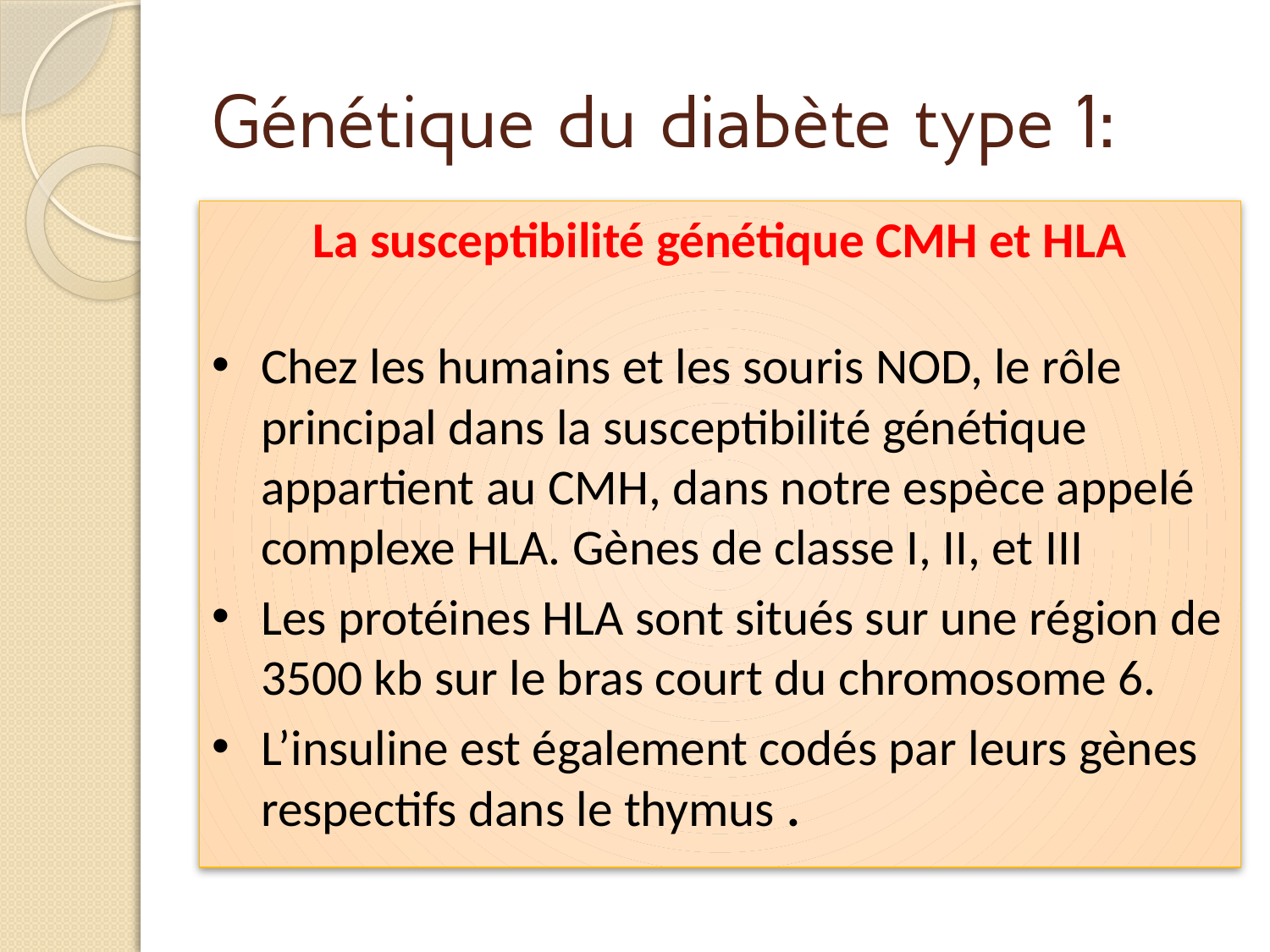

# Génétique du diabète type 1:
La susceptibilité génétique CMH et HLA

Chez les humains et les souris NOD, le rôle principal dans la susceptibilité génétique appartient au CMH, dans notre espèce appelé complexe HLA. Gènes de classe I, II, et III
Les protéines HLA sont situés sur une région de 3500 kb sur le bras court du chromosome 6.
L’insuline est également codés par leurs gènes respectifs dans le thymus .